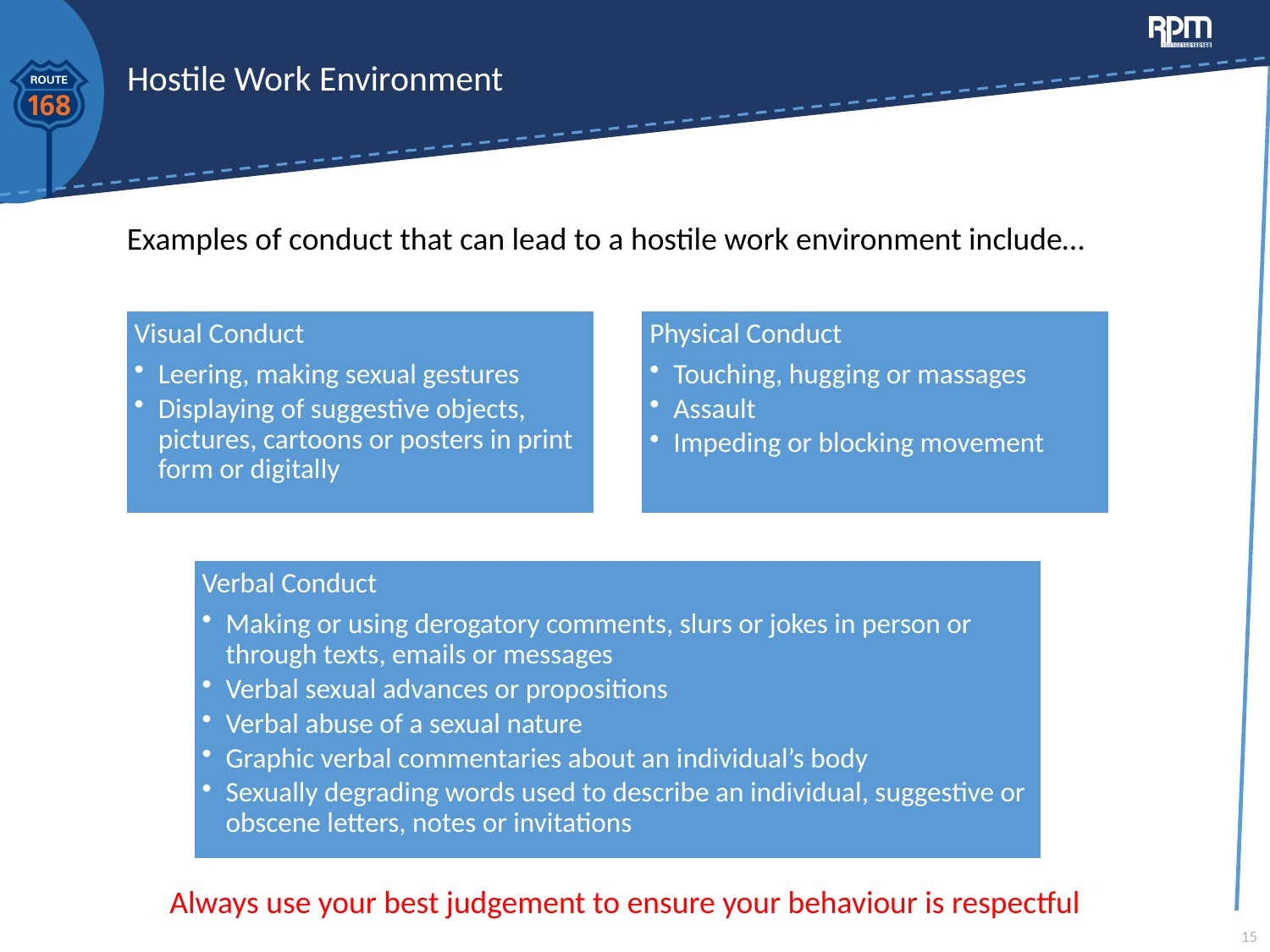

# Hostile Work Environment
Examples of conduct that can lead to a hostile work environment include…
Visual Conduct
Leering, making sexual gestures
Displaying of suggestive objects, pictures, cartoons or posters in print form or digitally
Physical Conduct
Touching, hugging or massages
Assault
Impeding or blocking movement
Verbal Conduct
Making or using derogatory comments, slurs or jokes in person or through texts, emails or messages
Verbal sexual advances or propositions
Verbal abuse of a sexual nature
Graphic verbal commentaries about an individual’s body
Sexually degrading words used to describe an individual, suggestive or obscene letters, notes or invitations
Always use your best judgement to ensure your behaviour is respectful
15